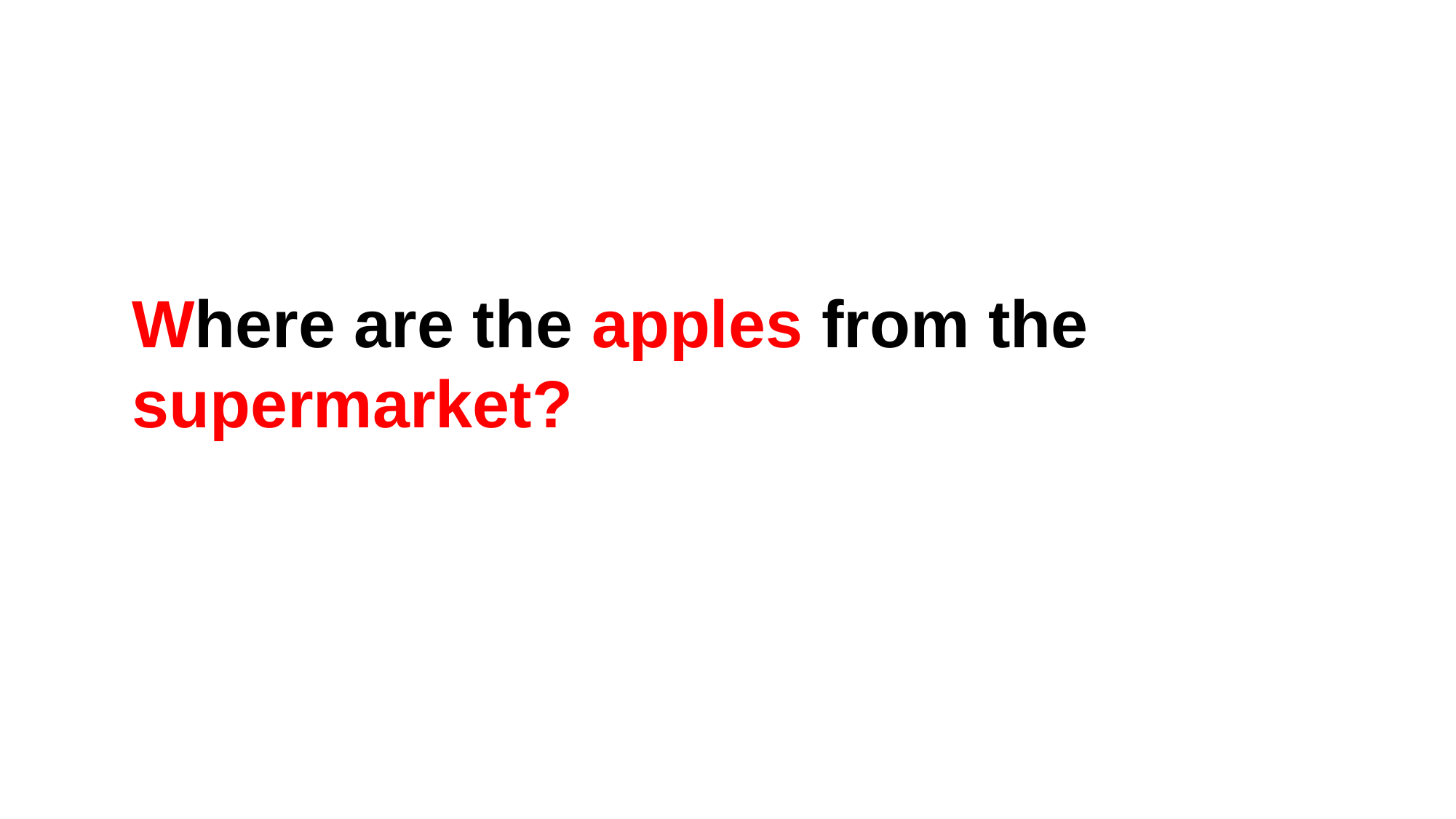

Where are the apples from the supermarket?